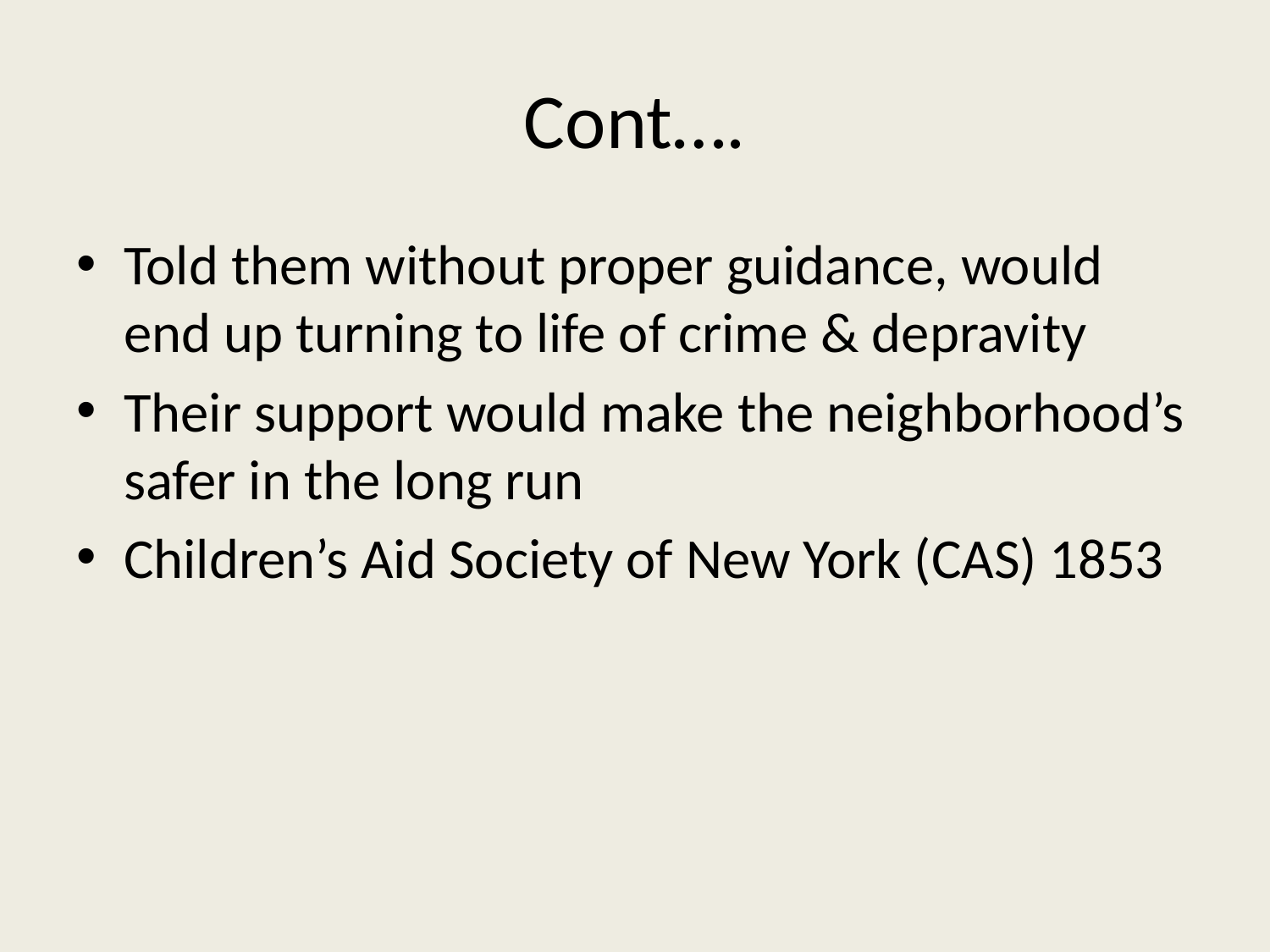

# Cont….
Told them without proper guidance, would end up turning to life of crime & depravity
Their support would make the neighborhood’s safer in the long run
Children’s Aid Society of New York (CAS) 1853